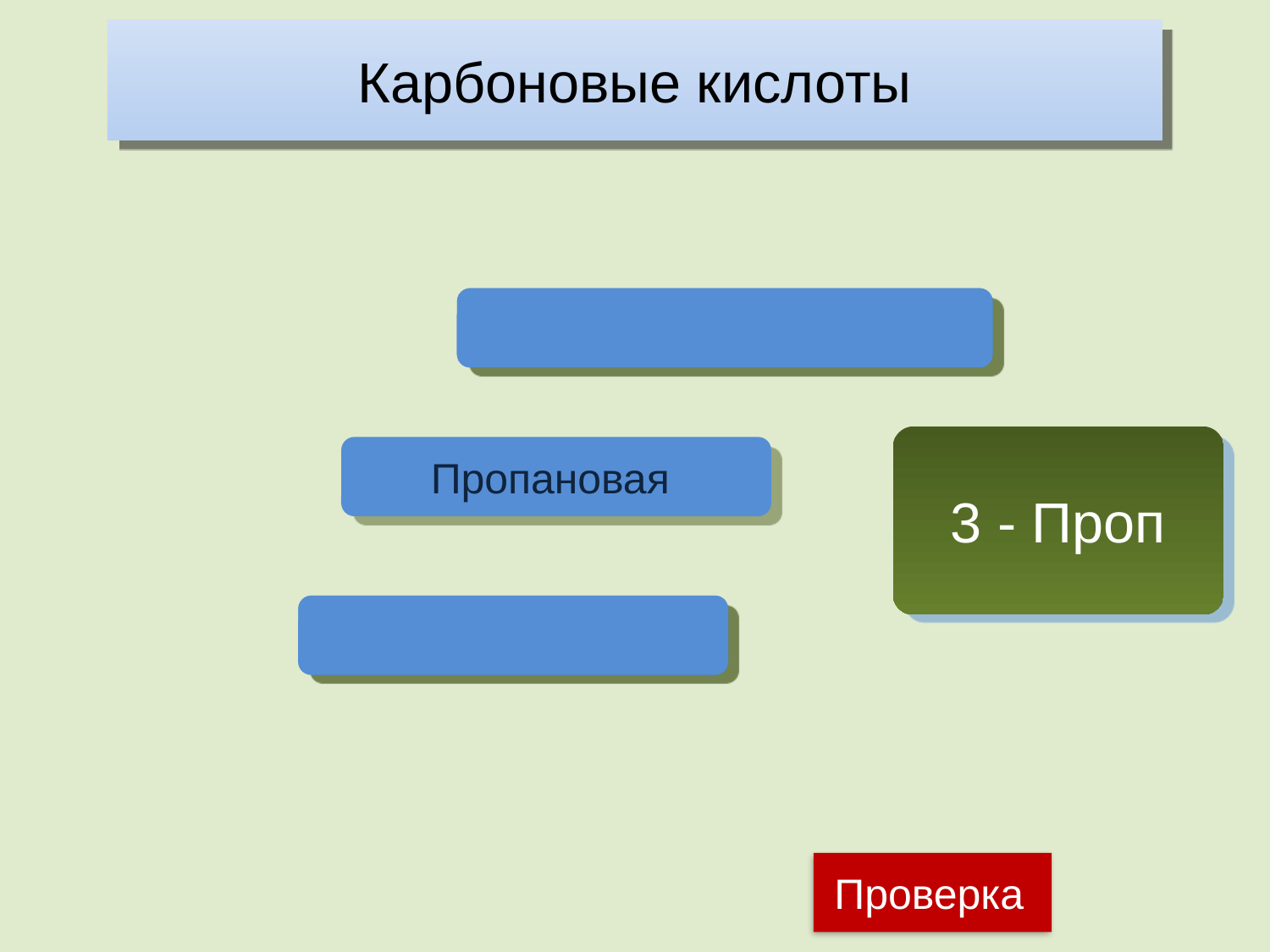

Карбоновые кислоты
CH3-CH2-COOH

3 - Проп
Пропановая
Пропионовая

Проверка